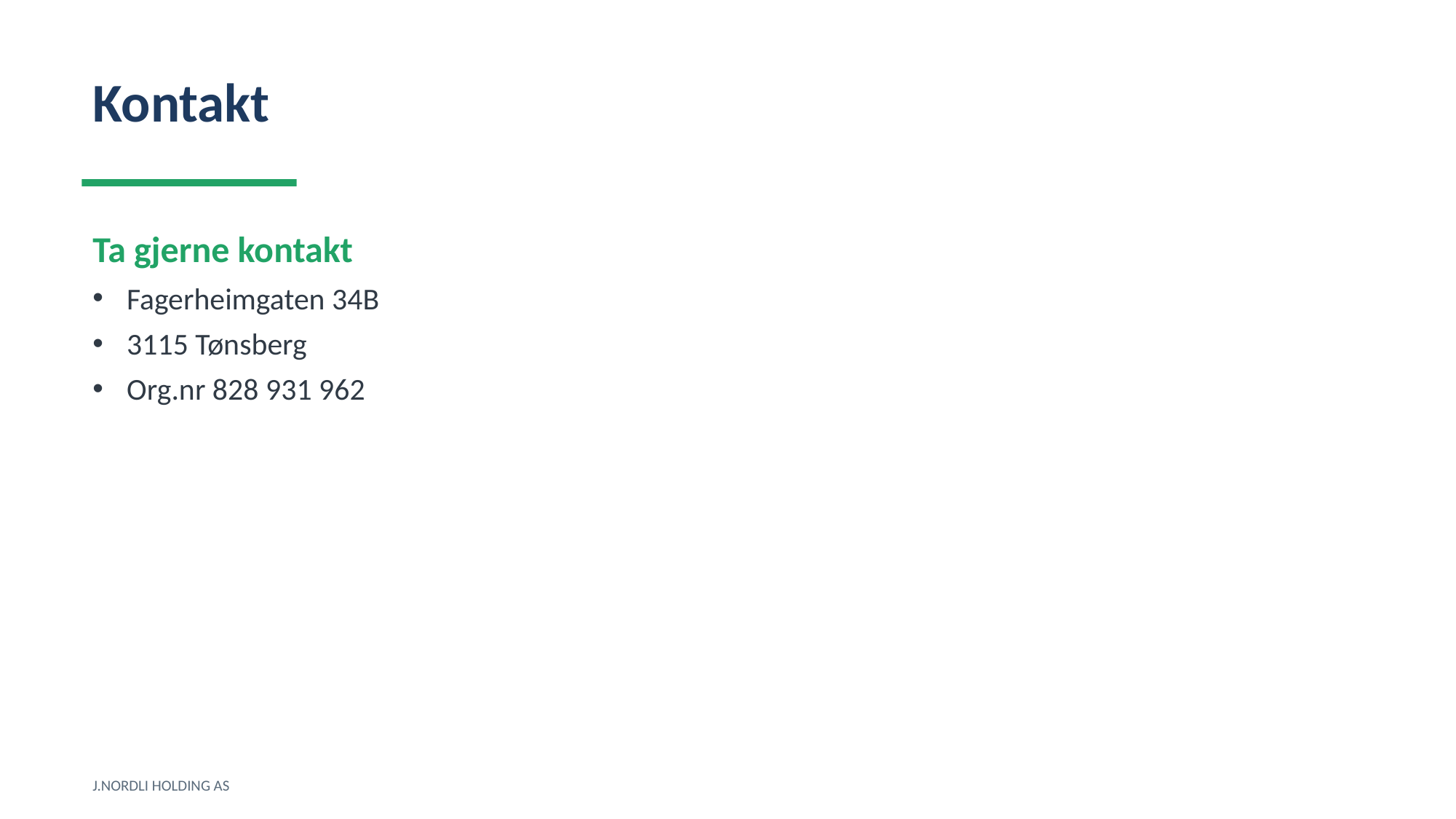

Kontakt

Ta gjerne kontakt
Fagerheimgaten 34B
3115 Tønsberg
Org.nr 828 931 962
J.NORDLI HOLDING AS